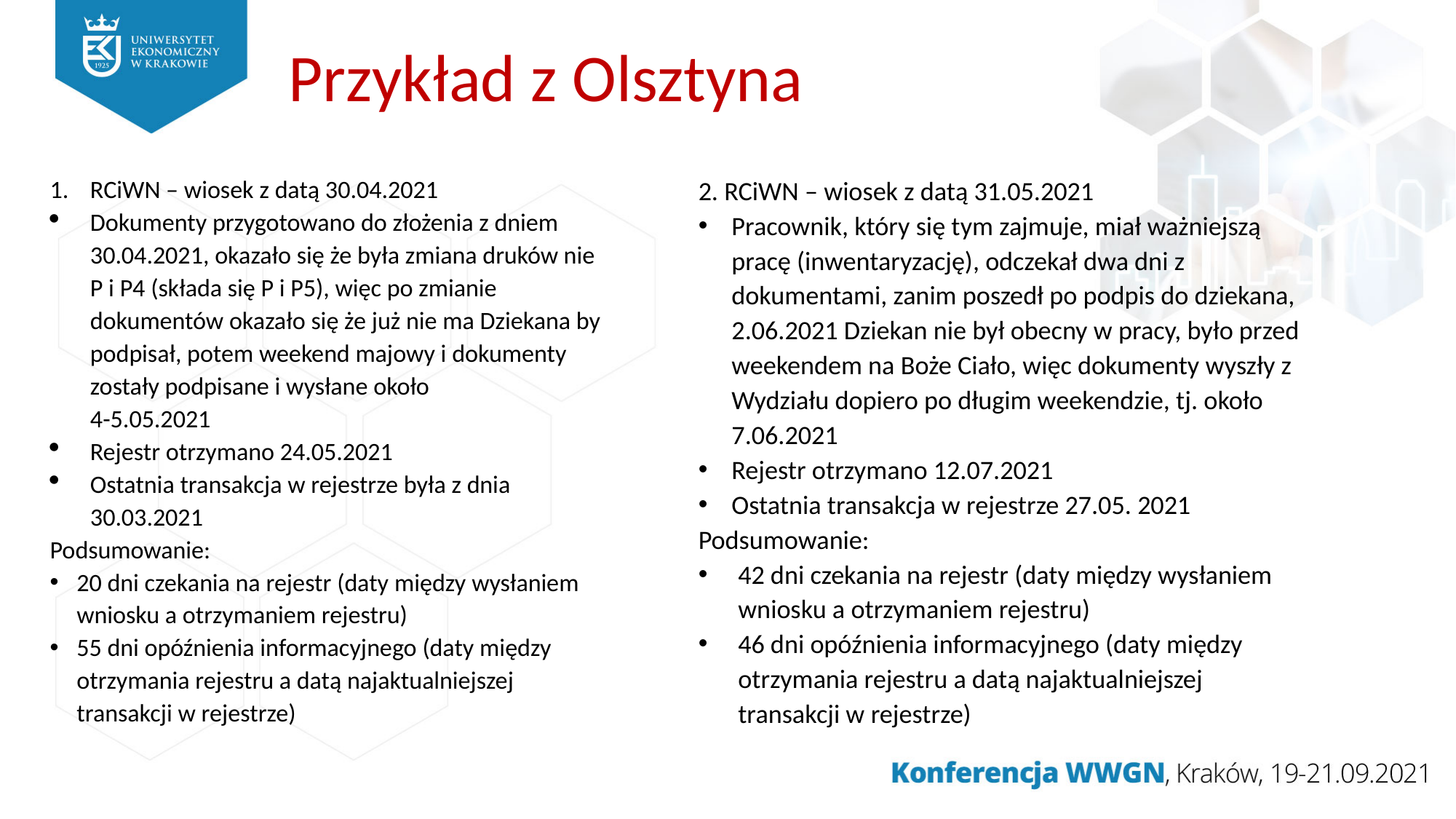

# Przykład z Olsztyna
2. RCiWN – wiosek z datą 31.05.2021
Pracownik, który się tym zajmuje, miał ważniejszą pracę (inwentaryzację), odczekał dwa dni z dokumentami, zanim poszedł po podpis do dziekana, 2.06.2021 Dziekan nie był obecny w pracy, było przed weekendem na Boże Ciało, więc dokumenty wyszły z Wydziału dopiero po długim weekendzie, tj. około 7.06.2021
Rejestr otrzymano 12.07.2021
Ostatnia transakcja w rejestrze 27.05. 2021
Podsumowanie:
42 dni czekania na rejestr (daty między wysłaniem wniosku a otrzymaniem rejestru)
46 dni opóźnienia informacyjnego (daty między  otrzymania rejestru a datą najaktualniejszej transakcji w rejestrze)
RCiWN – wiosek z datą 30.04.2021
Dokumenty przygotowano do złożenia z dniem 30.04.2021, okazało się że była zmiana druków nie P i P4 (składa się P i P5), więc po zmianie dokumentów okazało się że już nie ma Dziekana by podpisał, potem weekend majowy i dokumenty zostały podpisane i wysłane około
4-5.05.2021
Rejestr otrzymano 24.05.2021
Ostatnia transakcja w rejestrze była z dnia 30.03.2021
Podsumowanie:
20 dni czekania na rejestr (daty między wysłaniem wniosku a otrzymaniem rejestru)
55 dni opóźnienia informacyjnego (daty między  otrzymania rejestru a datą najaktualniejszej transakcji w rejestrze)